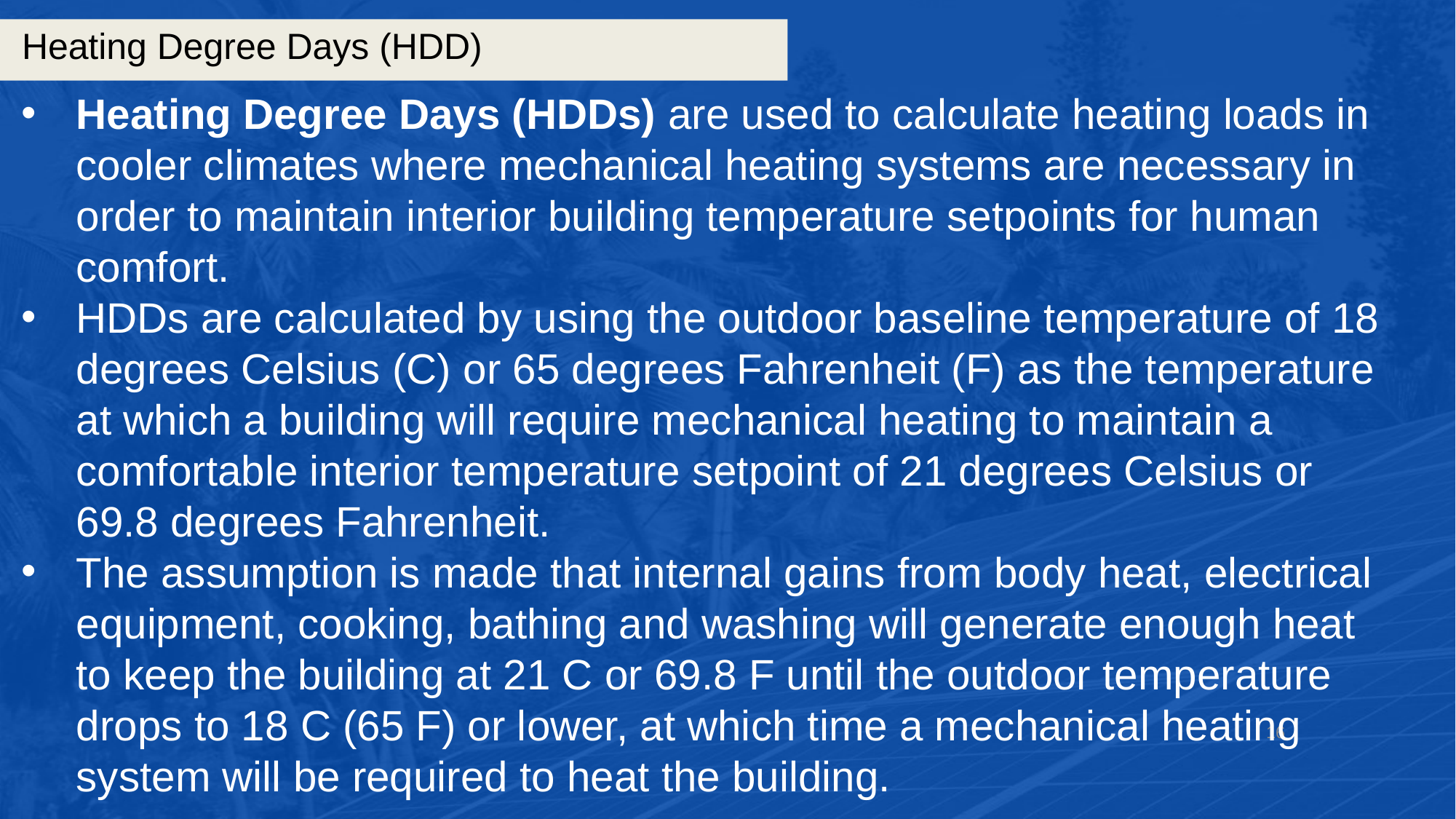

# Heating Degree Days (HDD)

Heating Degree Days (HDDs) are used to calculate heating loads in cooler climates where mechanical heating systems are necessary in order to maintain interior building temperature setpoints for human comfort.
HDDs are calculated by using the outdoor baseline temperature of 18 degrees Celsius (C) or 65 degrees Fahrenheit (F) as the temperature at which a building will require mechanical heating to maintain a comfortable interior temperature setpoint of 21 degrees Celsius or 69.8 degrees Fahrenheit.
The assumption is made that internal gains from body heat, electrical equipment, cooking, bathing and washing will generate enough heat to keep the building at 21 C or 69.8 F until the outdoor temperature drops to 18 C (65 F) or lower, at which time a mechanical heating system will be required to heat the building.

16